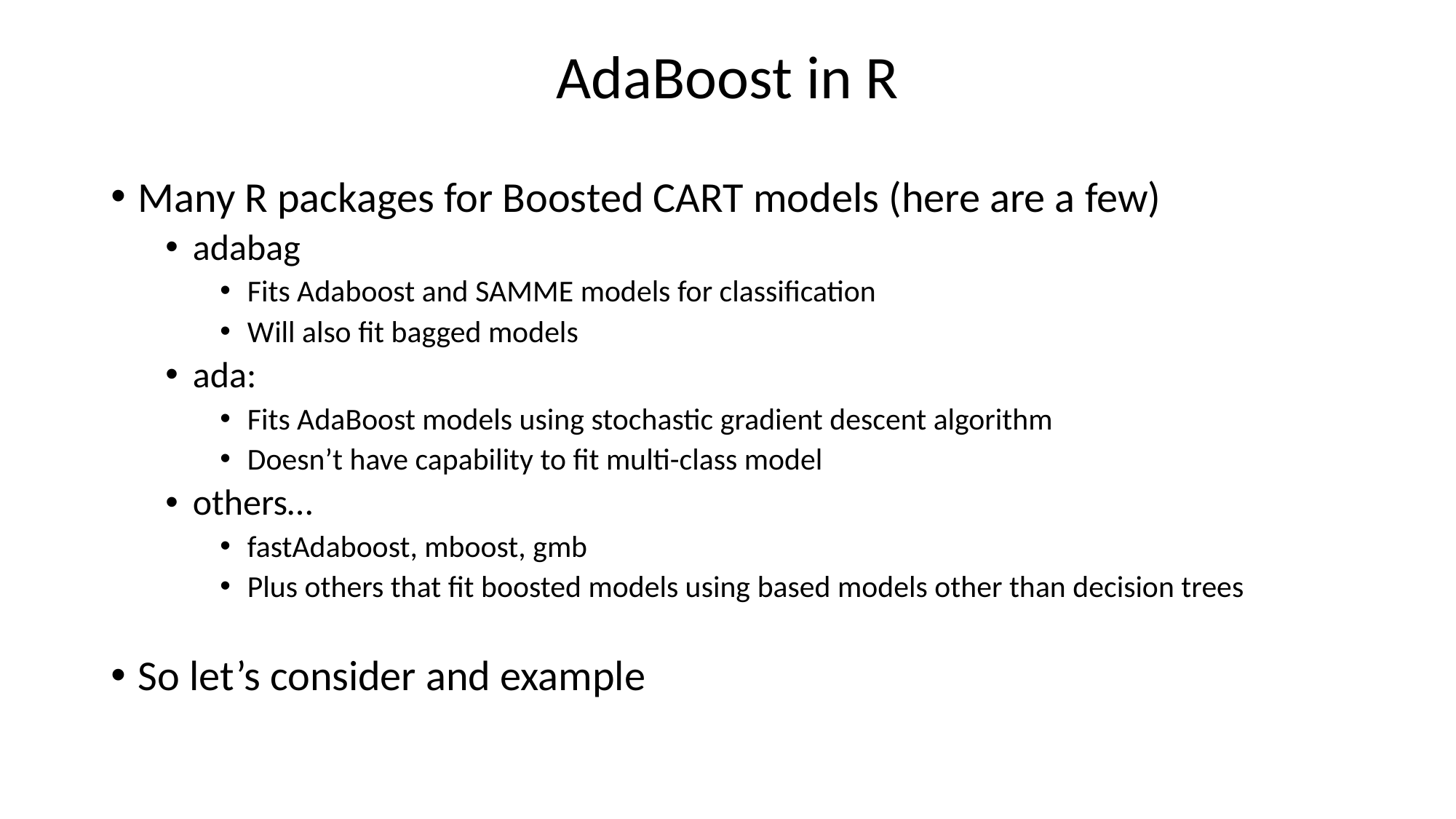

# AdaBoost in R
Many R packages for Boosted CART models (here are a few)
adabag
Fits Adaboost and SAMME models for classification
Will also fit bagged models
ada:
Fits AdaBoost models using stochastic gradient descent algorithm
Doesn’t have capability to fit multi-class model
others…
fastAdaboost, mboost, gmb
Plus others that fit boosted models using based models other than decision trees

So let’s consider and example